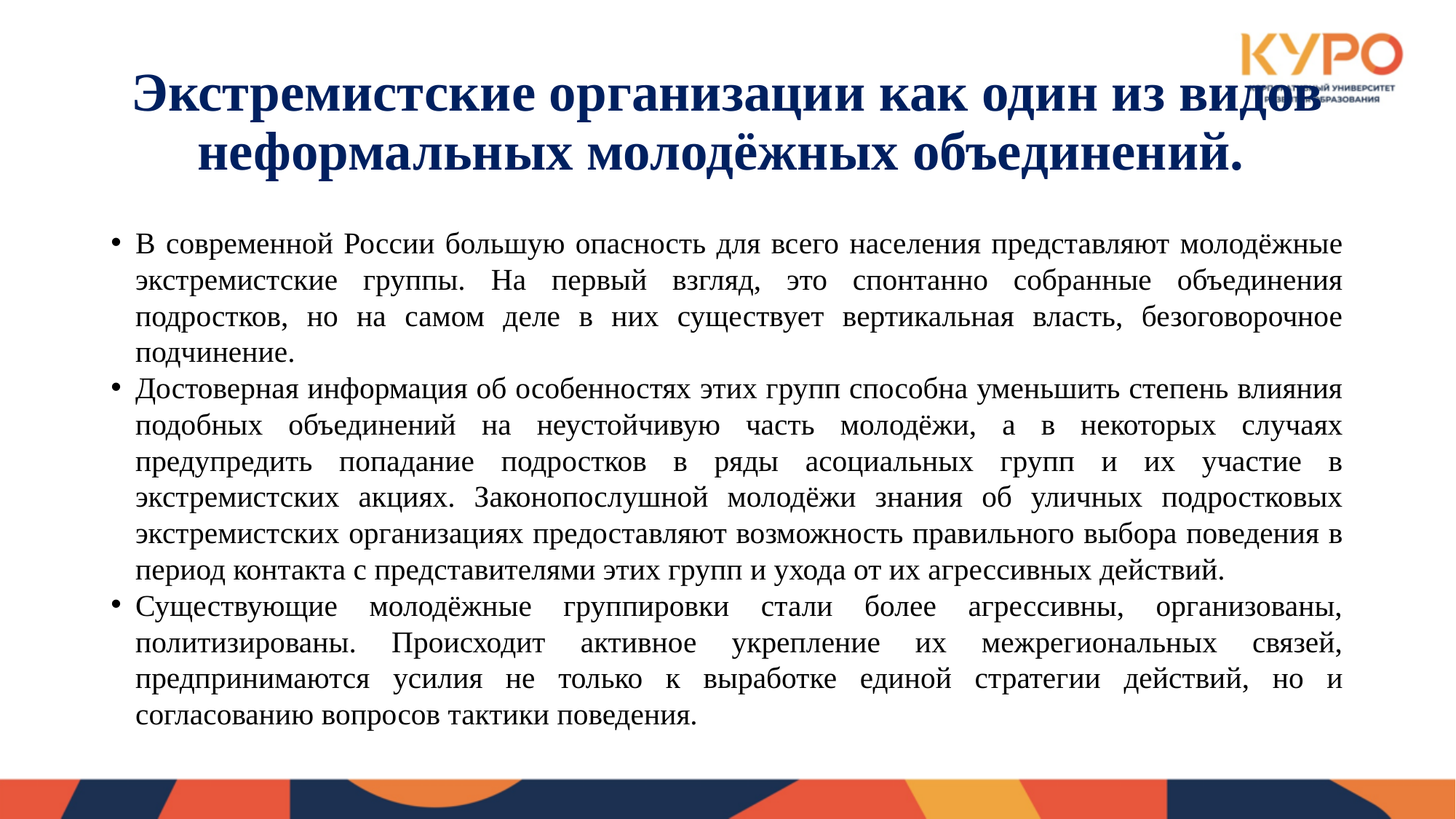

# Экстремистские организации как один из видов неформальных молодёжных объединений.
В современной России большую опасность для всего населения представляют молодёжные экстремистские группы. На первый взгляд, это спонтанно собранные объединения подростков, но на самом деле в них существует вертикальная власть, безоговорочное подчинение.
Достоверная информация об особенностях этих групп способна уменьшить степень влияния подобных объединений на неустойчивую часть молодёжи, а в некоторых случаях предупредить попадание подростков в ряды асоциальных групп и их участие в экстремистских акциях. Законопослушной молодёжи знания об уличных подростковых экстремистских организациях предоставляют возможность правильного выбора поведения в период контакта с представителями этих групп и ухода от их агрессивных действий.
Существующие молодёжные группировки стали более агрессивны, организованы, политизированы. Происходит активное укрепление их межрегиональных связей, предпринимаются усилия не только к выработке единой стратегии действий, но и согласованию вопросов тактики поведения.